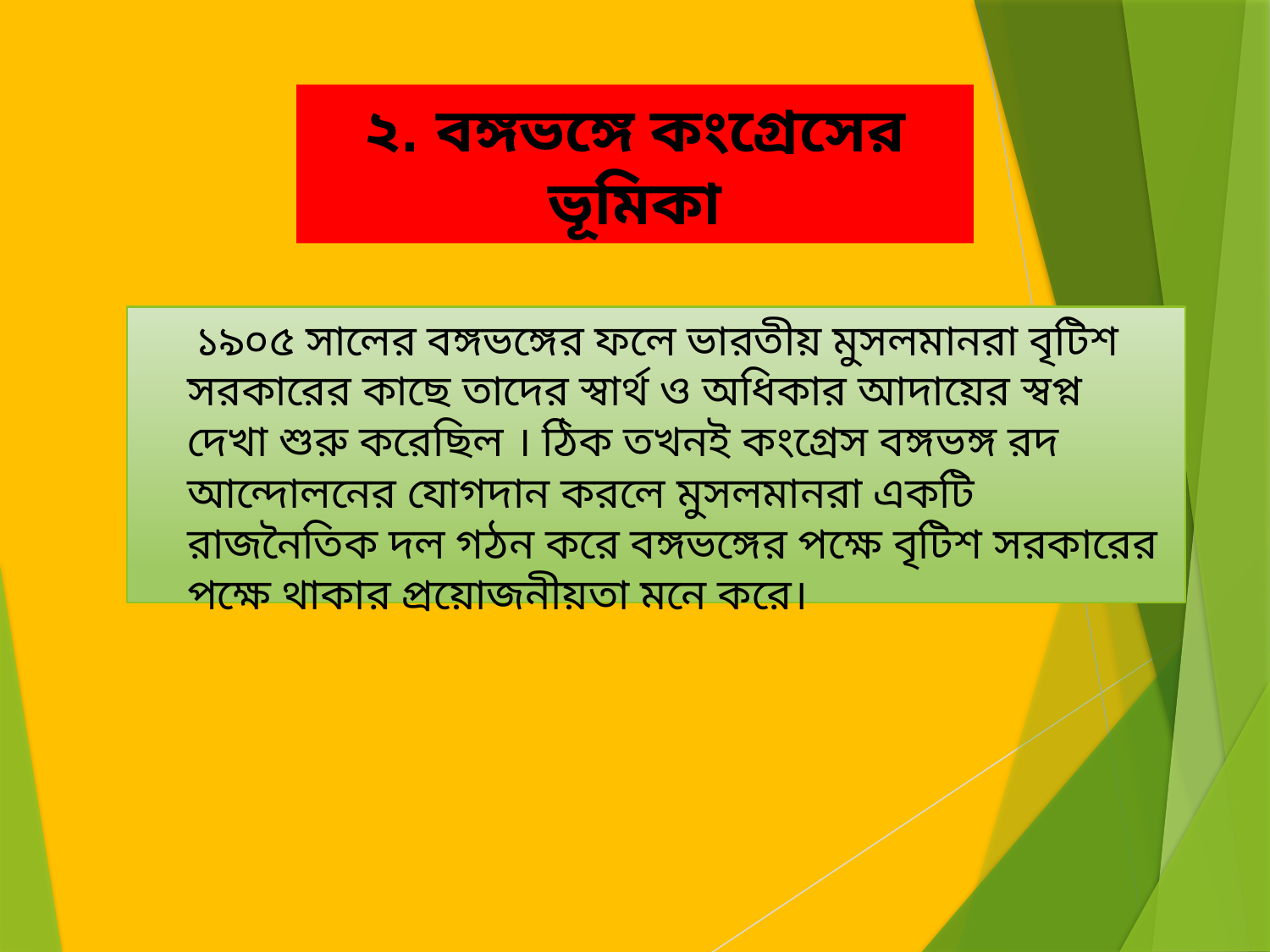

২. বঙ্গভঙ্গে কংগ্রেসের ভূমিকা
     ১৯০৫ সালের বঙ্গভঙ্গের ফলে ভারতীয় মুসলমানরা বৃটিশ সরকারের কাছে তাদের স্বার্থ ও অধিকার আদায়ের স্বপ্ন দেখা শুরু করেছিল । ঠিক তখনই কংগ্রেস বঙ্গভঙ্গ রদ আন্দোলনের যোগদান করলে মুসলমানরা একটি রাজনৈতিক দল গঠন করে বঙ্গভঙ্গের পক্ষে বৃটিশ সরকারের পক্ষে থাকার প্রয়োজনীয়তা মনে করে।